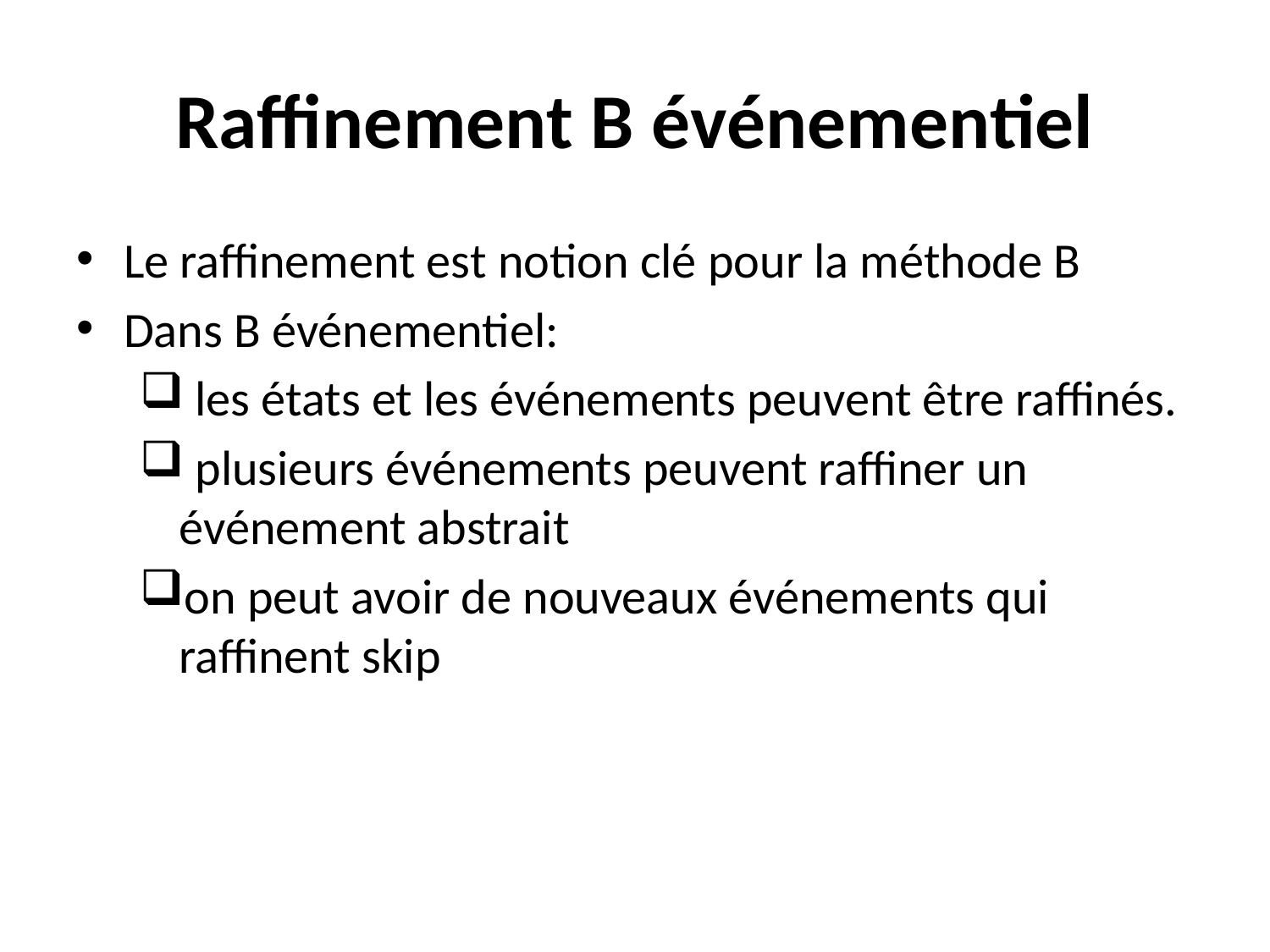

# Raffinement B événementiel
Le raffinement est notion clé pour la méthode B
Dans B événementiel:
 les états et les événements peuvent être raffinés.
 plusieurs événements peuvent raffiner un événement abstrait
on peut avoir de nouveaux événements qui raffinent skip

27